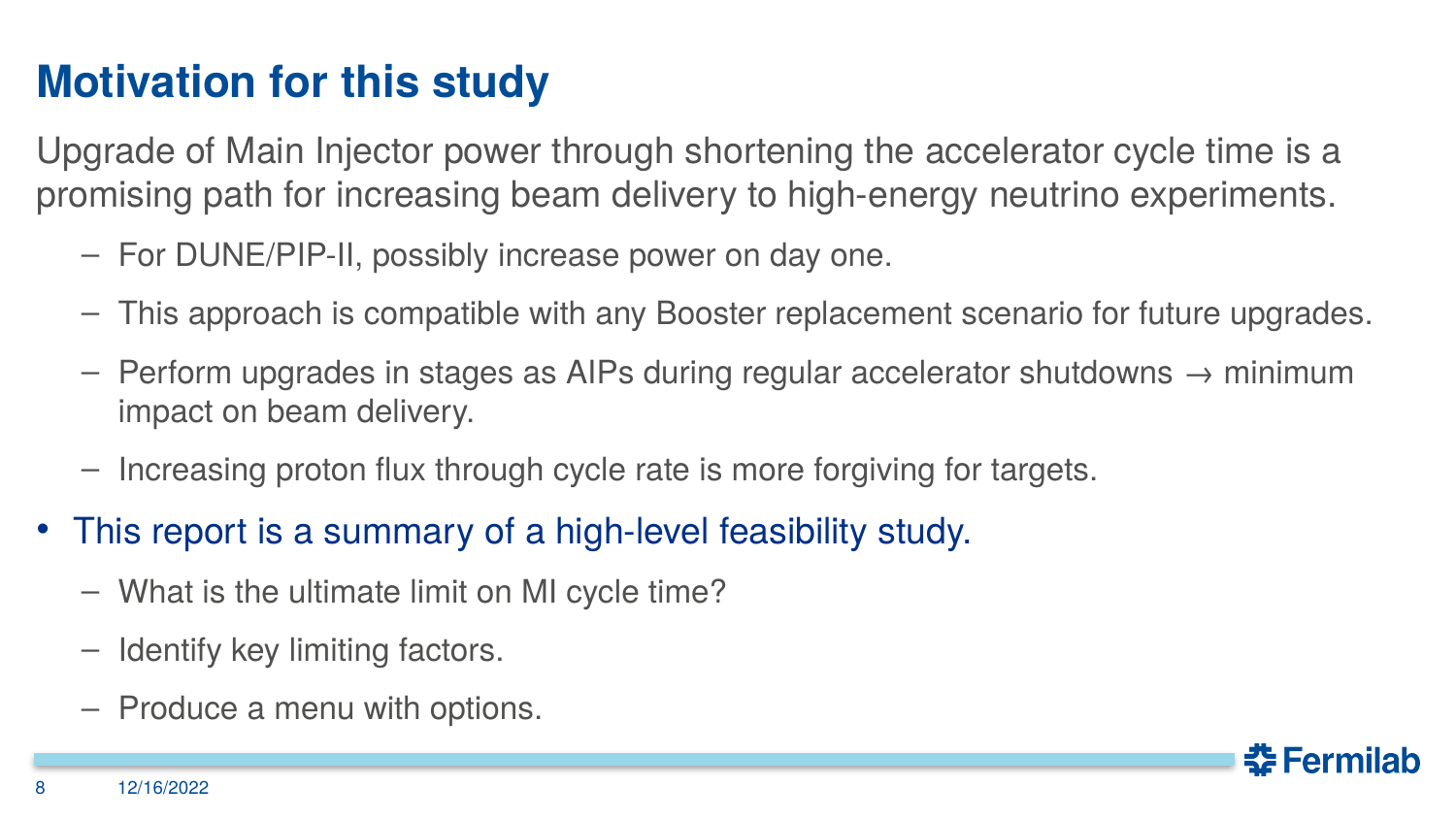

# Motivation for this study
Upgrade of Main Injector power through shortening the accelerator cycle time is a promising path for increasing beam delivery to high-energy neutrino experiments.
For DUNE/PIP-II, possibly increase power on day one.
This approach is compatible with any Booster replacement scenario for future upgrades.
Perform upgrades in stages as AIPs during regular accelerator shutdowns → minimum impact on beam delivery.
Increasing proton flux through cycle rate is more forgiving for targets.
This report is a summary of a high-level feasibility study.
What is the ultimate limit on MI cycle time?
Identify key limiting factors.
Produce a menu with options.

8
12/16/2022